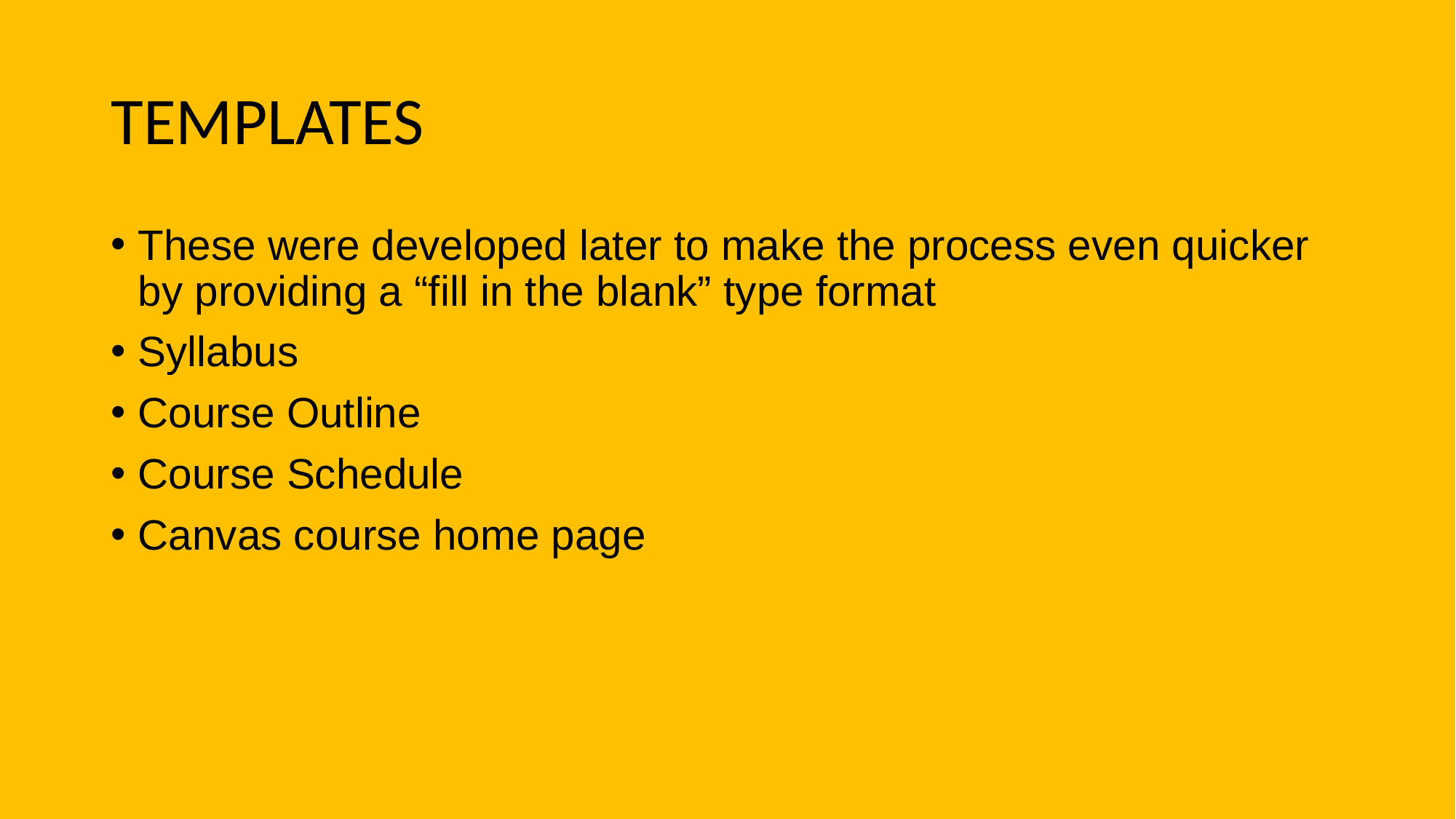

# TEMPLATES
These were developed later to make the process even quicker by providing a “fill in the blank” type format
Syllabus
Course Outline
Course Schedule
Canvas course home page